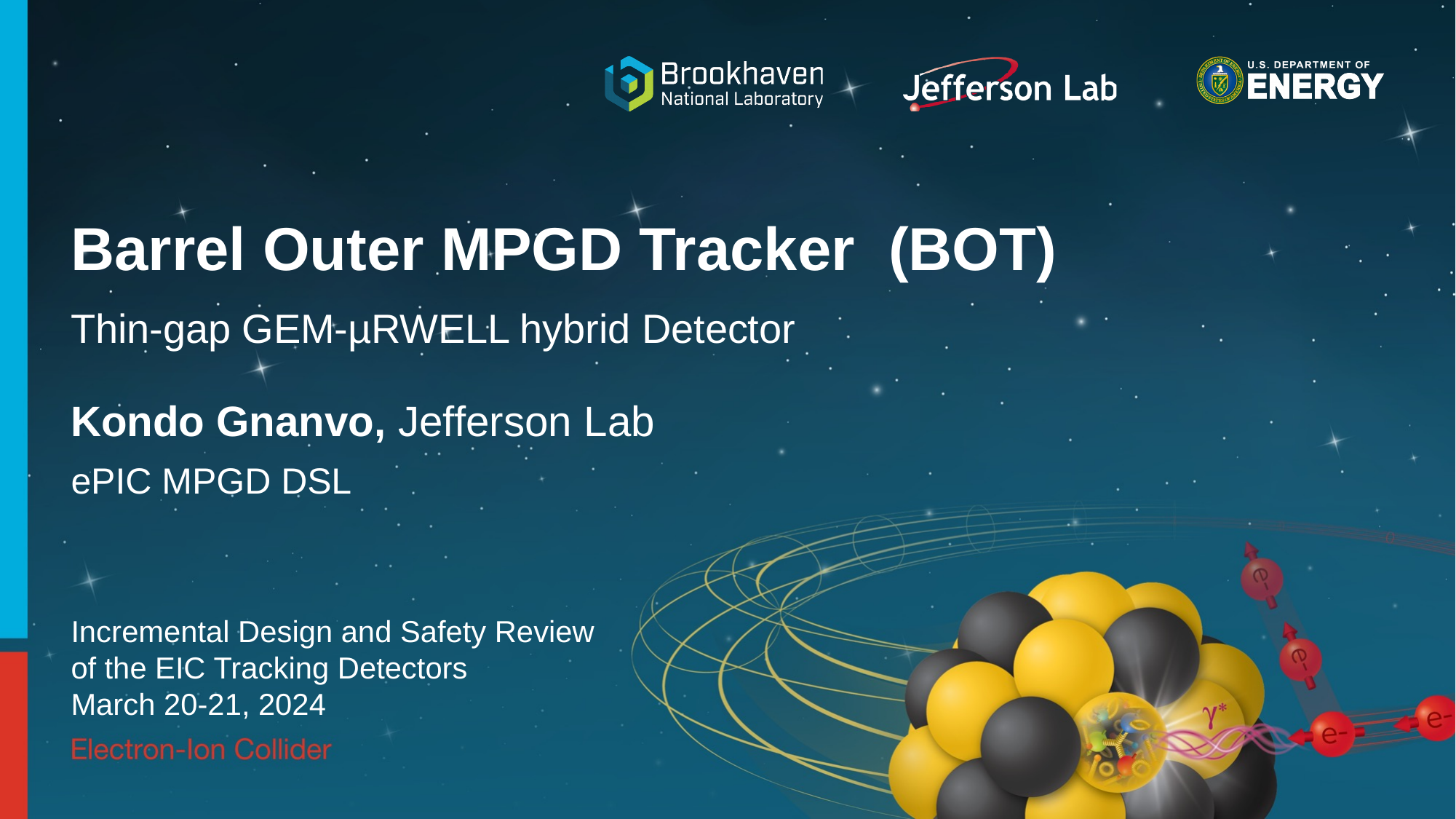

# Barrel Outer MPGD Tracker  (BOT)
Thin-gap GEM-µRWELL hybrid Detector
Kondo Gnanvo, Jefferson Lab
ePIC MPGD DSL
Incremental Design and Safety Review
of the EIC Tracking Detectors
March 20-21, 2024